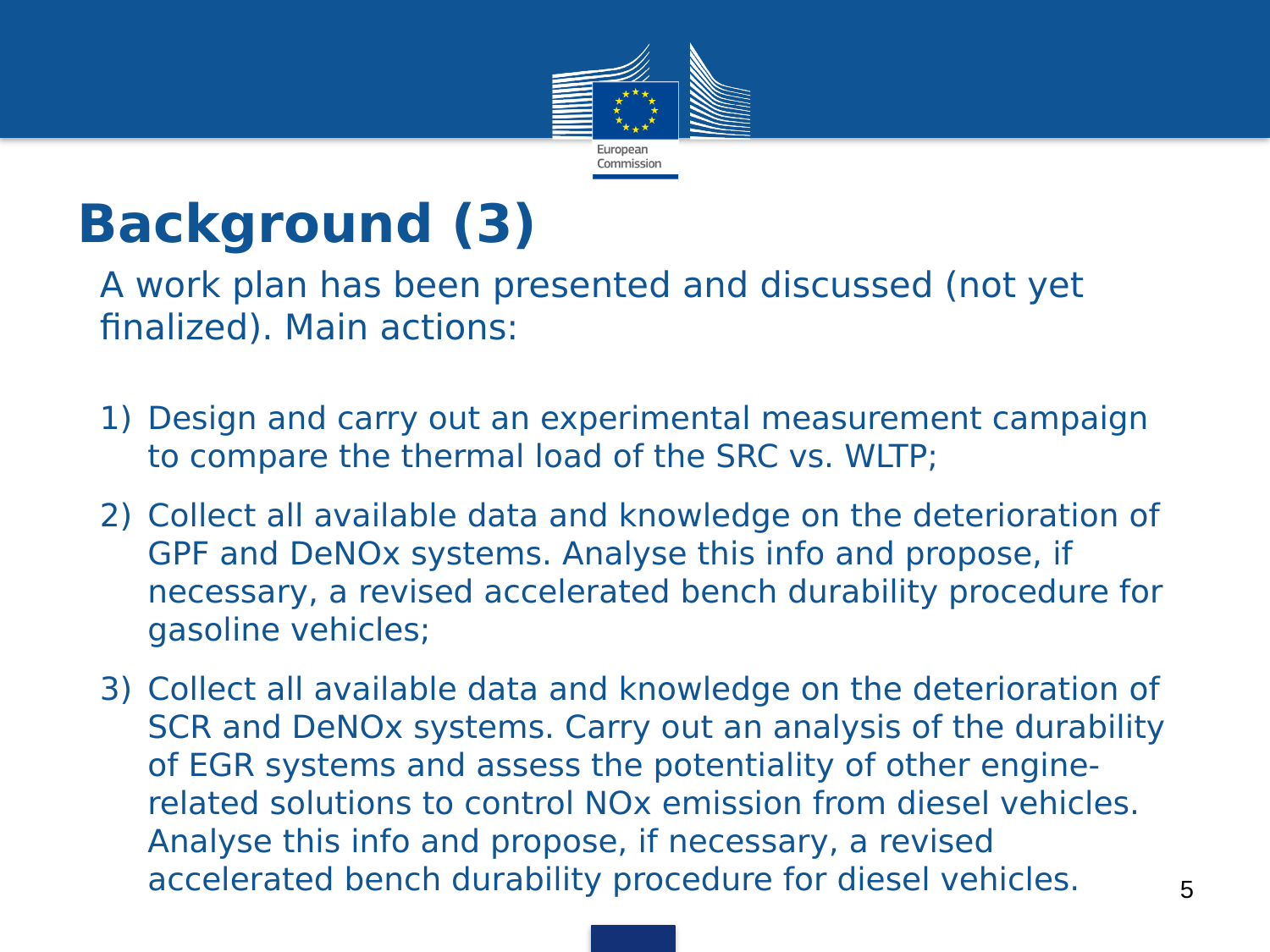

# Background (3)
A work plan has been presented and discussed (not yet finalized). Main actions:

Design and carry out an experimental measurement campaign to compare the thermal load of the SRC vs. WLTP;
Collect all available data and knowledge on the deterioration of GPF and DeNOx systems. Analyse this info and propose, if necessary, a revised accelerated bench durability procedure for gasoline vehicles;
Collect all available data and knowledge on the deterioration of SCR and DeNOx systems. Carry out an analysis of the durability of EGR systems and assess the potentiality of other engine-related solutions to control NOx emission from diesel vehicles. Analyse this info and propose, if necessary, a revised accelerated bench durability procedure for diesel vehicles.

5